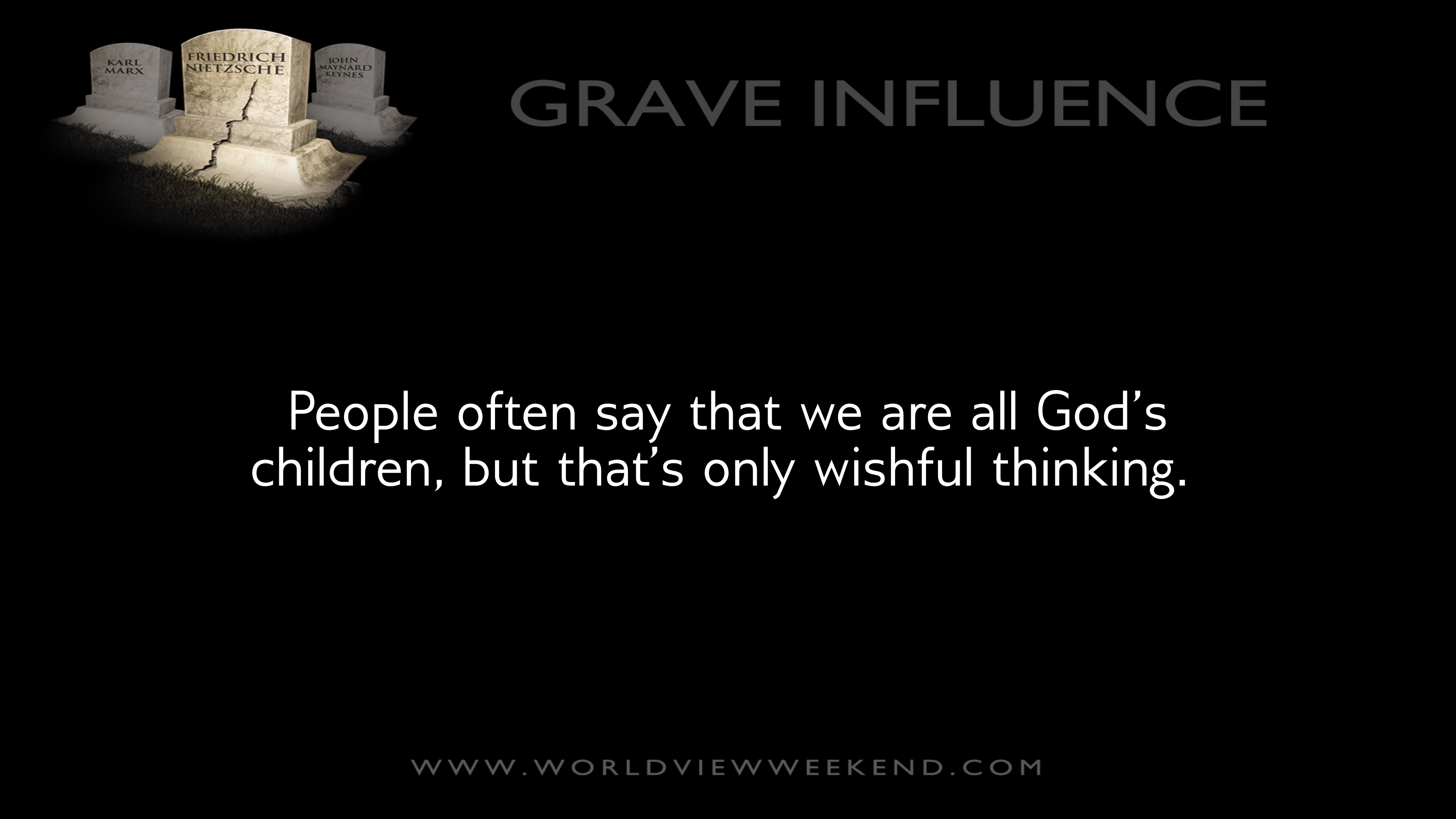

People often say that we are all God’s children, but that’s only wishful thinking.